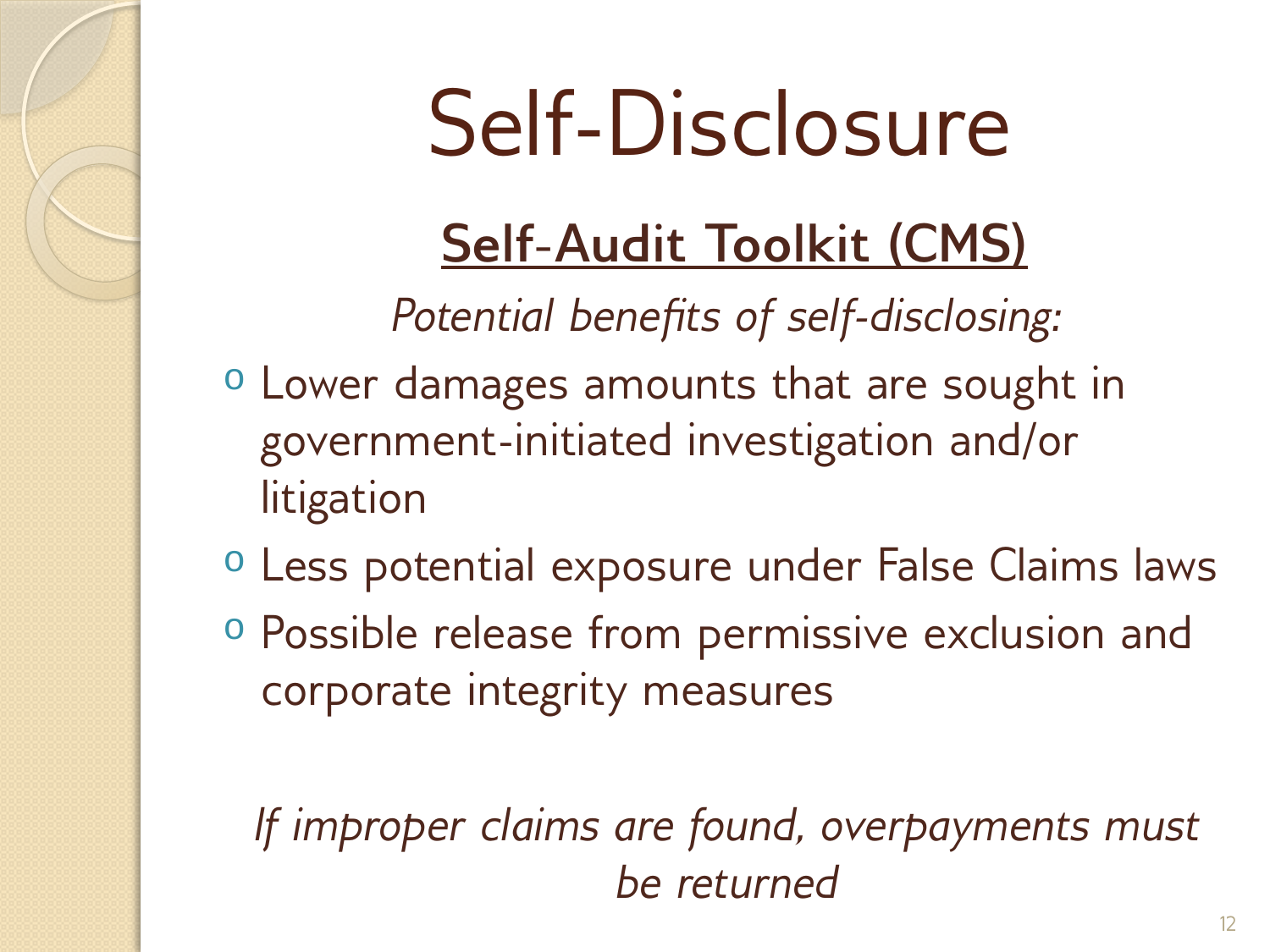

# Self-Disclosure
 Self-Audit Toolkit (CMS)
Potential benefits of self-disclosing:
Lower damages amounts that are sought in government-initiated investigation and/or litigation
Less potential exposure under False Claims laws
Possible release from permissive exclusion and corporate integrity measures

If improper claims are found, overpayments must be returned

12